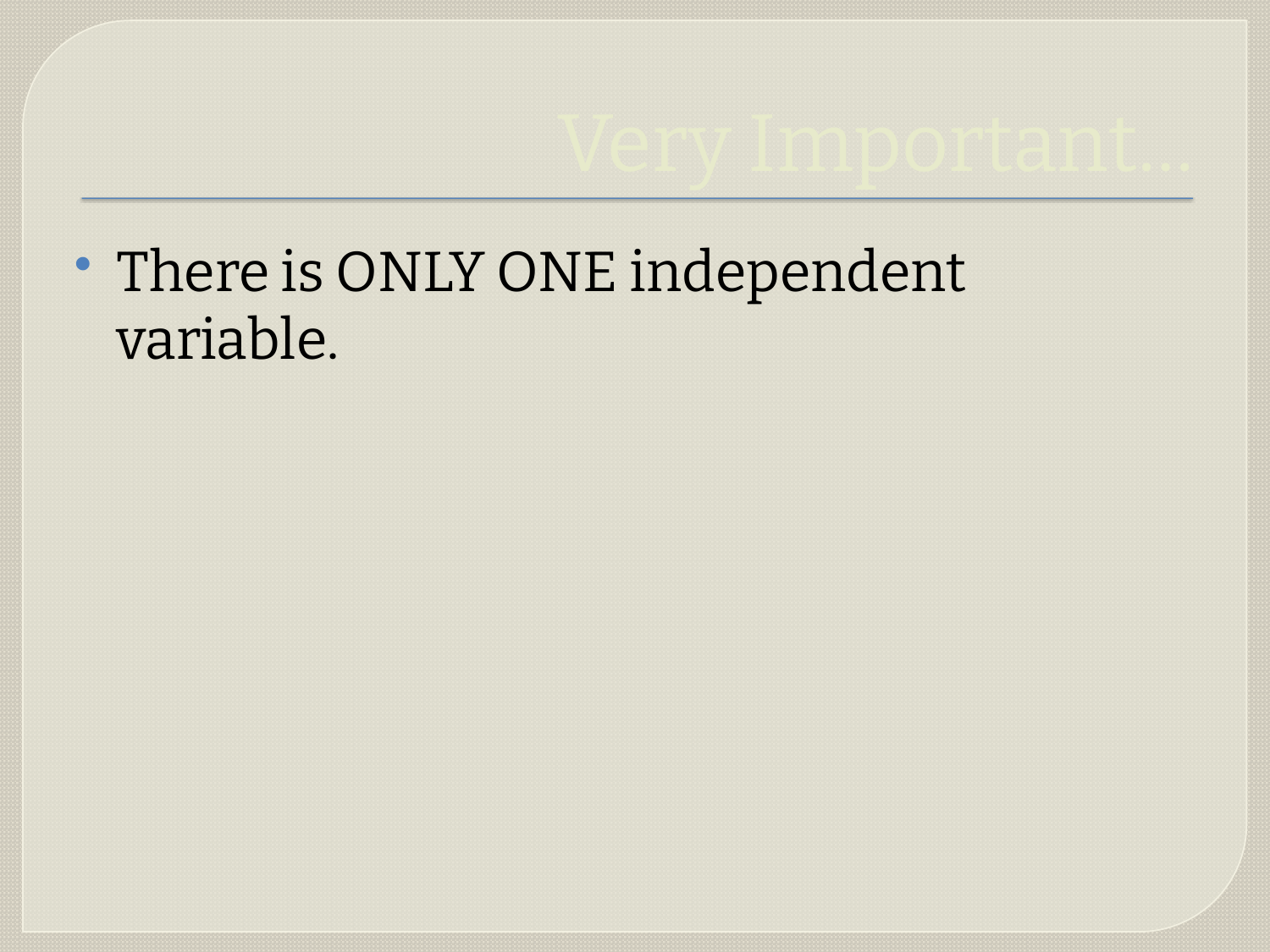

# Very Important…
There is ONLY ONE independent variable.